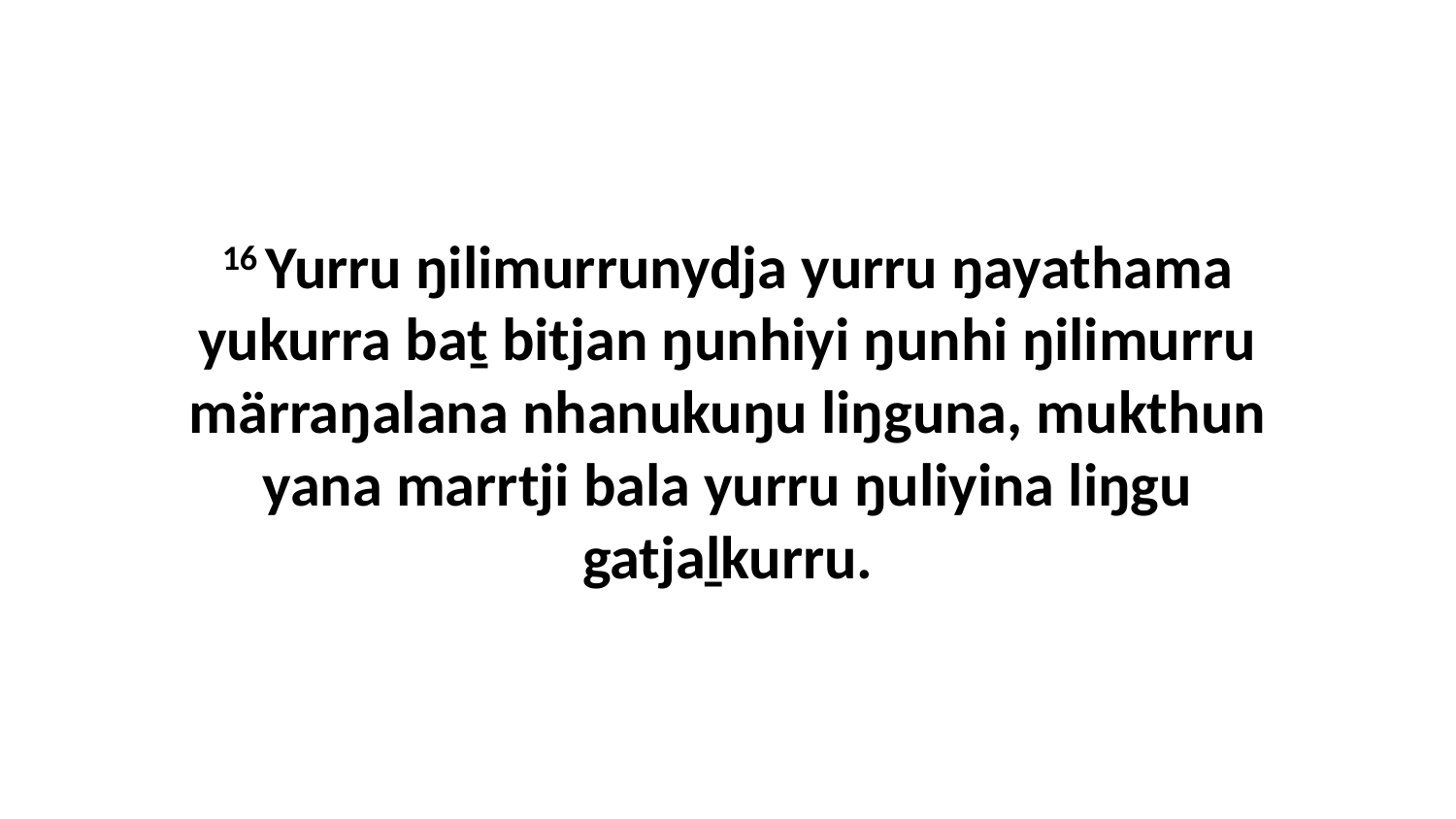

16 Yurru ŋilimurrunydja yurru ŋayathama yukurra baṯ bitjan ŋunhiyi ŋunhi ŋilimurru märraŋalana nhanukuŋu liŋguna, mukthun yana marrtji bala yurru ŋuliyina liŋgu gatjaḻkurru.